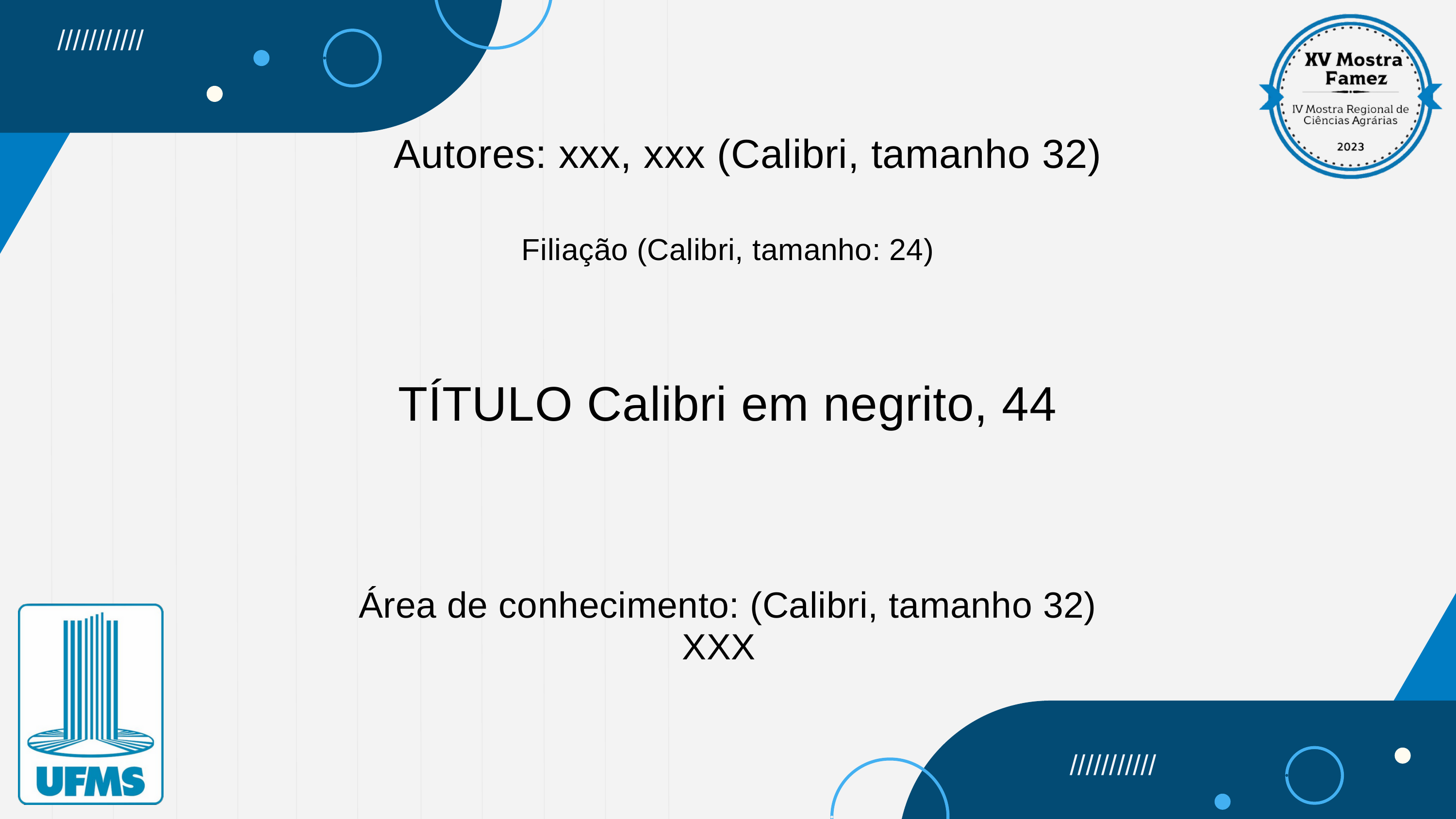

///////////

Autores: xxx, xxx (Calibri, tamanho 32)
Filiação (Calibri, tamanho: 24)
TÍTULO Calibri em negrito, 44

Área de conhecimento: (Calibri, tamanho 32)

XXX

///////////